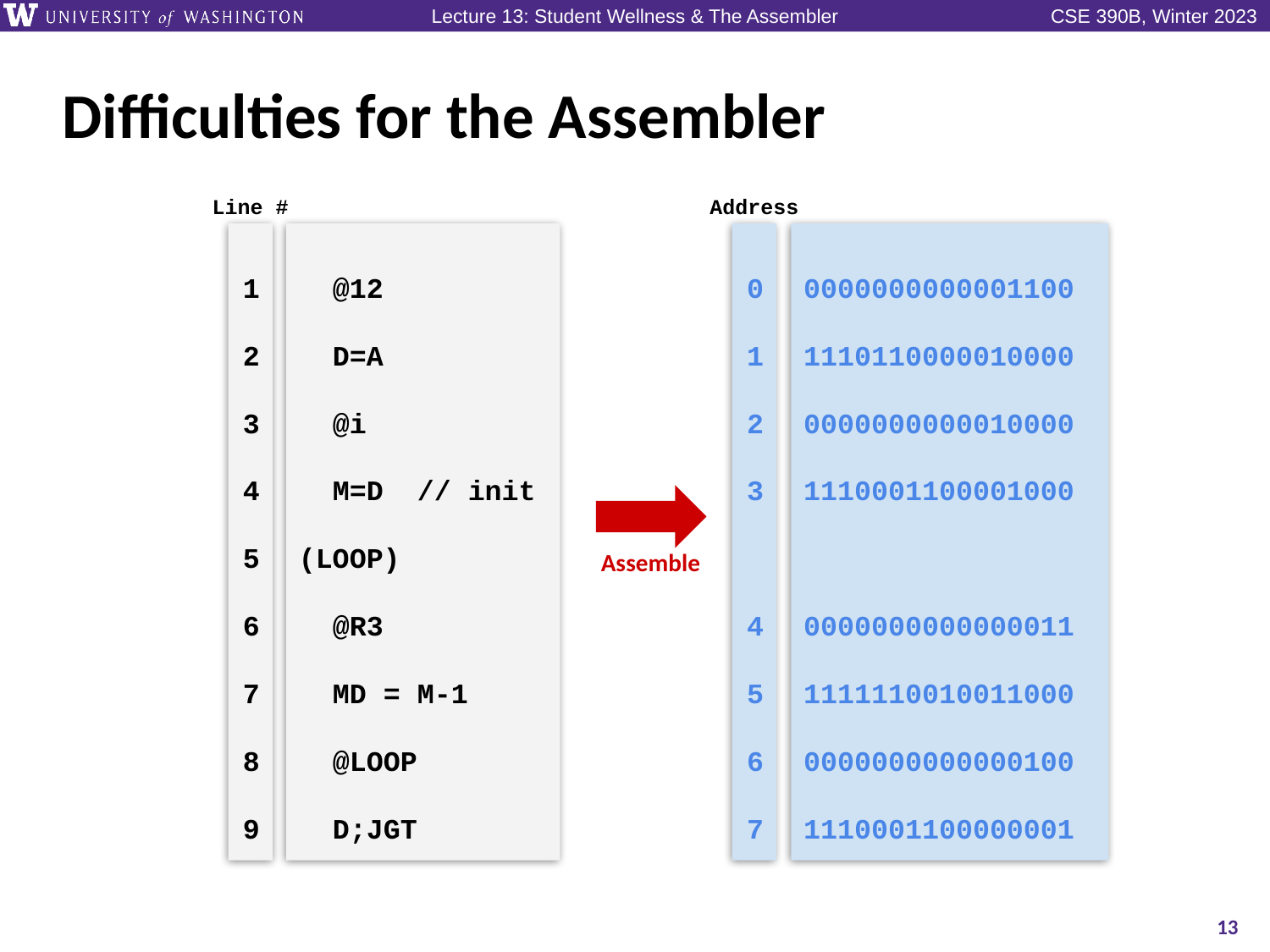

# Difficulties for the Assembler
Line #
Address
1
2
3
4
5
6
7
8
9

  @12
  D=A
  @i
  M=D  // init
(LOOP)
  @R3
  MD = M-1
  @LOOP
  D;JGT

0
1
2
3

4
5
6
7

0000000000001100
1110110000010000
0000000000010000
1110001100001000

0000000000000011
1111110010011000
0000000000000100
1110001100000001

Assemble
13